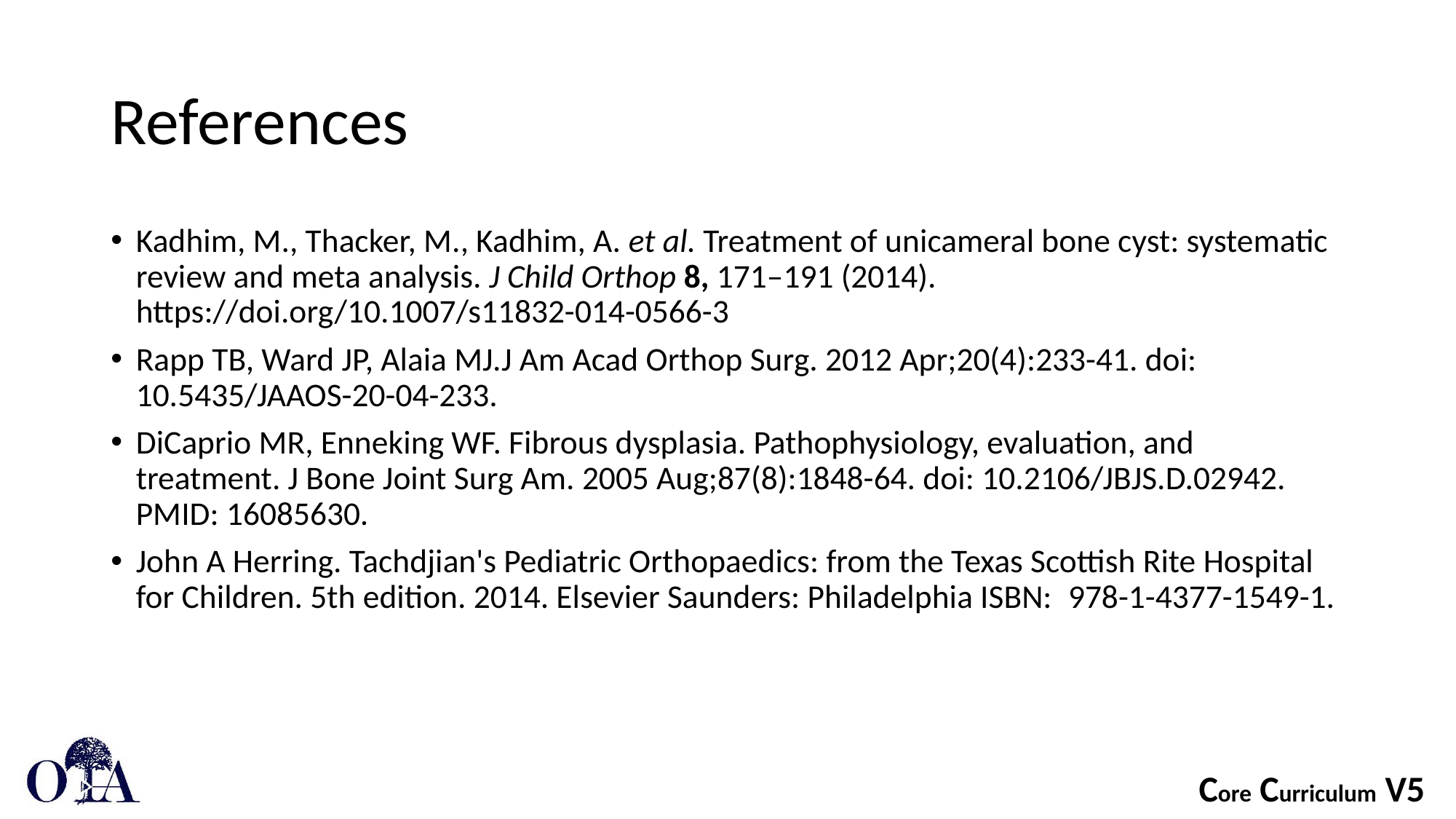

# References
Kadhim, M., Thacker, M., Kadhim, A. et al. Treatment of unicameral bone cyst: systematic review and meta analysis. J Child Orthop 8, 171–191 (2014). https://doi.org/10.1007/s11832-014-0566-3
Rapp TB, Ward JP, Alaia MJ.J Am Acad Orthop Surg. 2012 Apr;20(4):233-41. doi: 10.5435/JAAOS-20-04-233.
DiCaprio MR, Enneking WF. Fibrous dysplasia. Pathophysiology, evaluation, and treatment. J Bone Joint Surg Am. 2005 Aug;87(8):1848-64. doi: 10.2106/JBJS.D.02942. PMID: 16085630.
John A Herring. Tachdjian's Pediatric Orthopaedics: from the Texas Scottish Rite Hospital for Children. 5th edition. 2014. Elsevier Saunders: Philadelphia ISBN:  978-1-4377-1549-1.